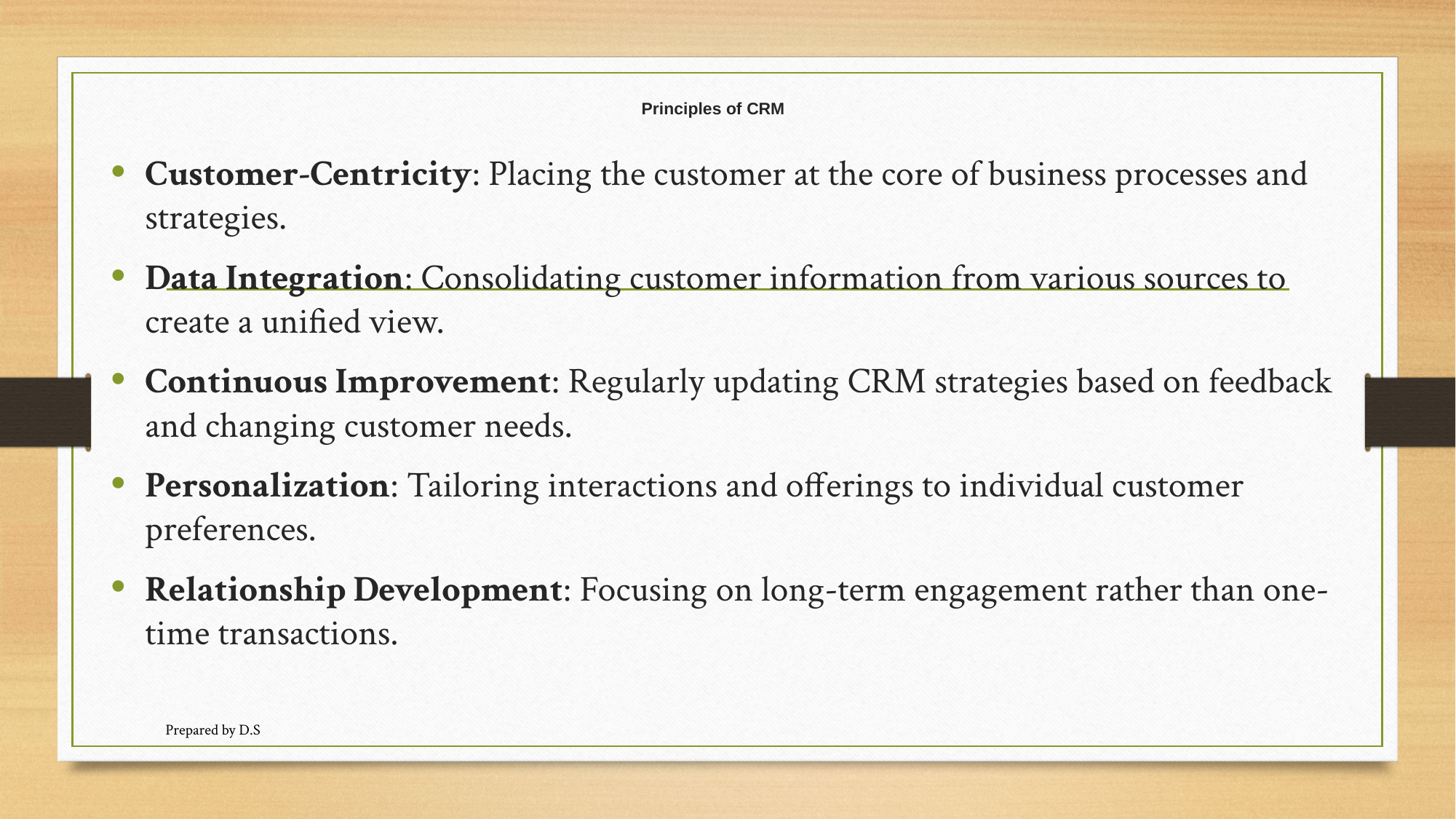

# Principles of CRM
Customer-Centricity: Placing the customer at the core of business processes and strategies.
Data Integration: Consolidating customer information from various sources to create a unified view.
Continuous Improvement: Regularly updating CRM strategies based on feedback and changing customer needs.
Personalization: Tailoring interactions and offerings to individual customer preferences.
Relationship Development: Focusing on long-term engagement rather than one-time transactions.

Prepared by D.S